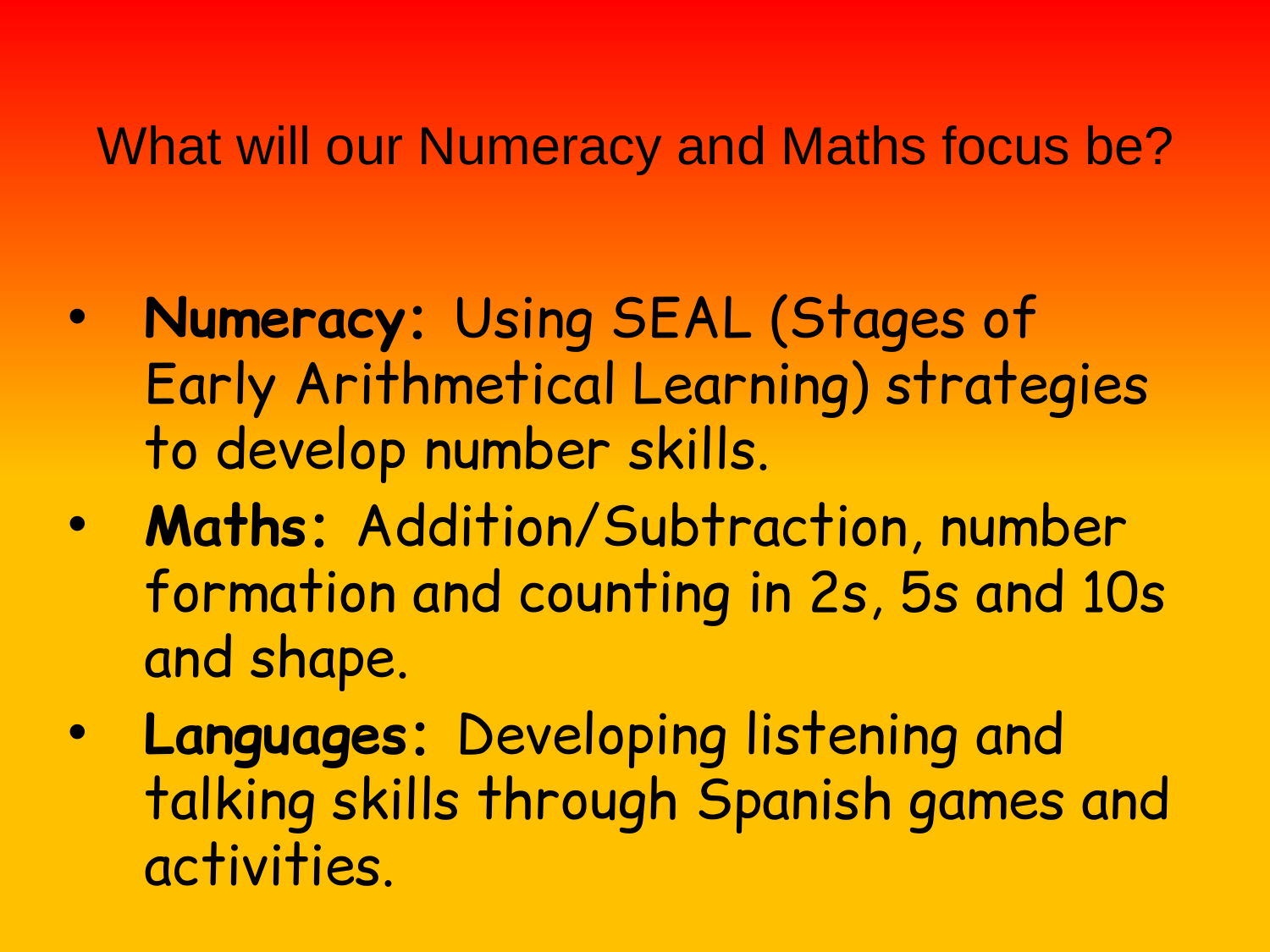

# What will our Numeracy and Maths focus be?
Numeracy: Using SEAL (Stages of Early Arithmetical Learning) strategies to develop number skills.
Maths: Addition/Subtraction, number formation and counting in 2s, 5s and 10s and shape.
Languages: Developing listening and talking skills through Spanish games and activities.